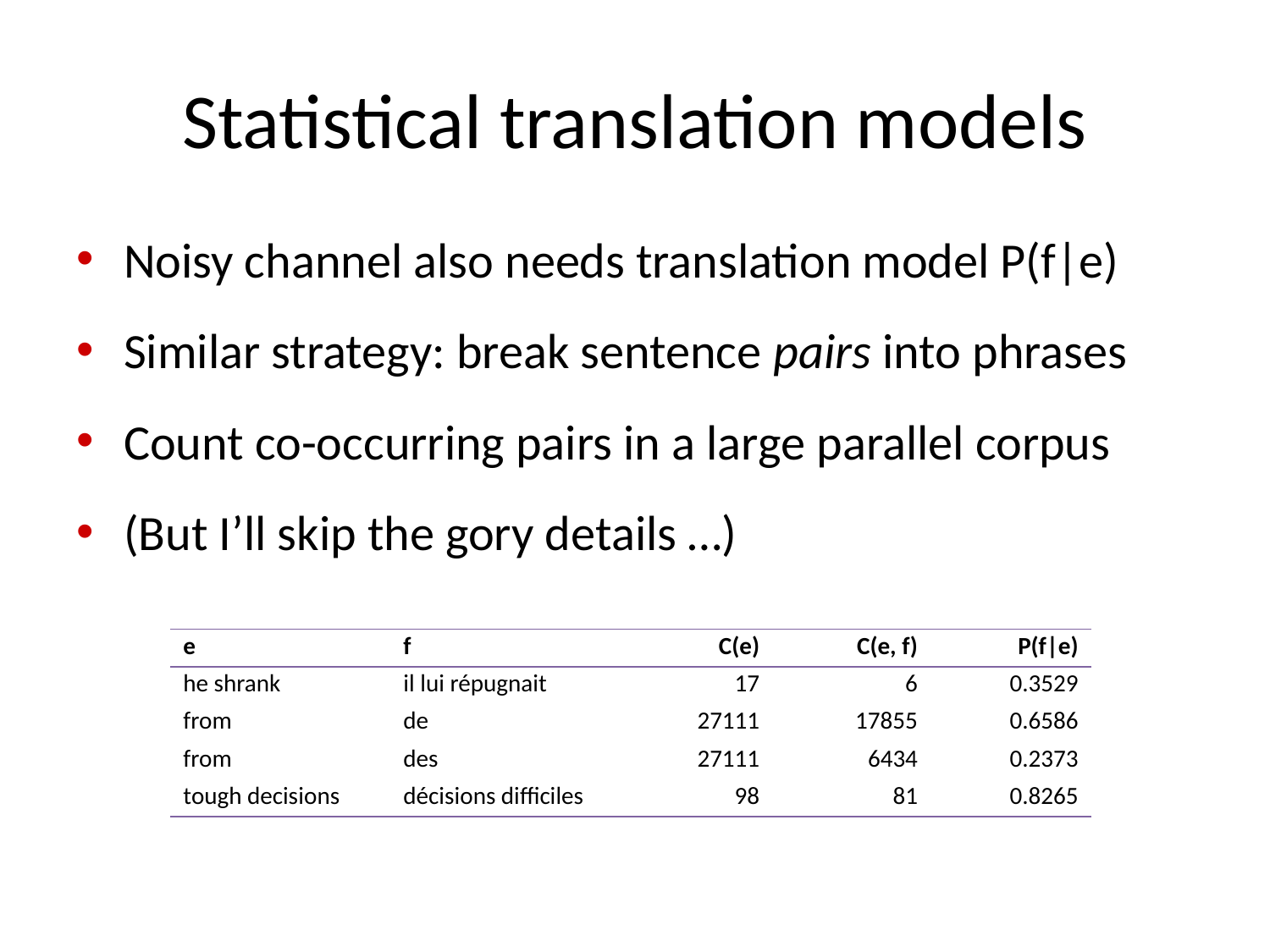

# Statistical translation models
Noisy channel also needs translation model P(f|e)
Similar strategy: break sentence pairs into phrases
Count co-occurring pairs in a large parallel corpus
(But I’ll skip the gory details …)
| e | f | C(e) | C(e, f) | P(f|e) |
| --- | --- | --- | --- | --- |
| he shrank | il lui répugnait | 17 | 6 | 0.3529 |
| from | de | 27111 | 17855 | 0.6586 |
| from | des | 27111 | 6434 | 0.2373 |
| tough decisions | décisions difficiles | 98 | 81 | 0.8265 |